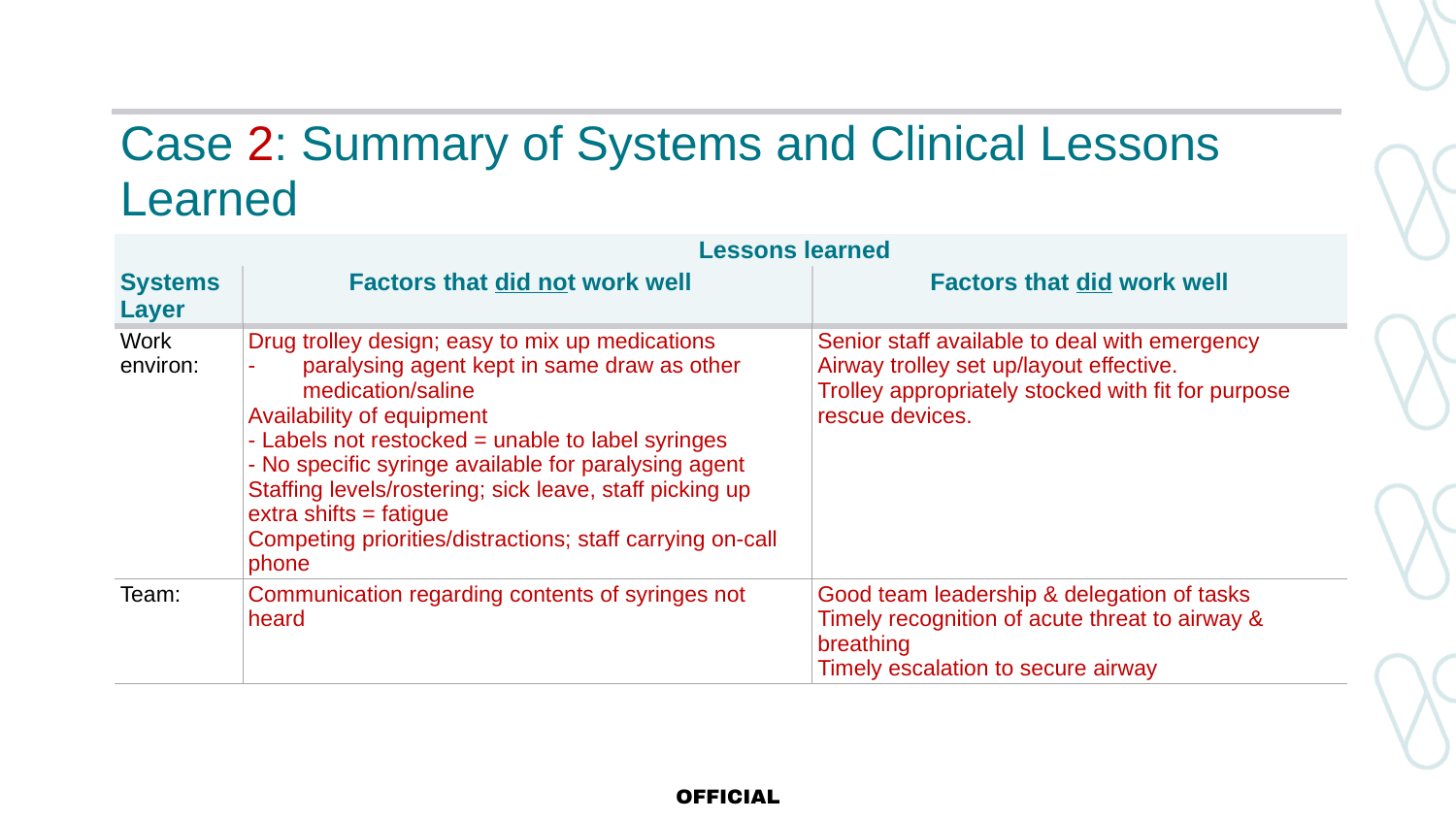

# Case 2: Summary of Systems and Clinical Lessons Learned
|  | Lessons learned |  |
| --- | --- | --- |
| Systems Layer | Factors that did not work well | Factors that did work well |
| Work environ: | Drug trolley design; easy to mix up medications paralysing agent kept in same draw as other medication/saline Availability of equipment - Labels not restocked = unable to label syringes - No specific syringe available for paralysing agent Staffing levels/rostering; sick leave, staff picking up extra shifts = fatigue Competing priorities/distractions; staff carrying on-call phone | Senior staff available to deal with emergency Airway trolley set up/layout effective. Trolley appropriately stocked with fit for purpose rescue devices. |
| Team: | Communication regarding contents of syringes not heard | Good team leadership & delegation of tasks Timely recognition of acute threat to airway & breathing Timely escalation to secure airway |